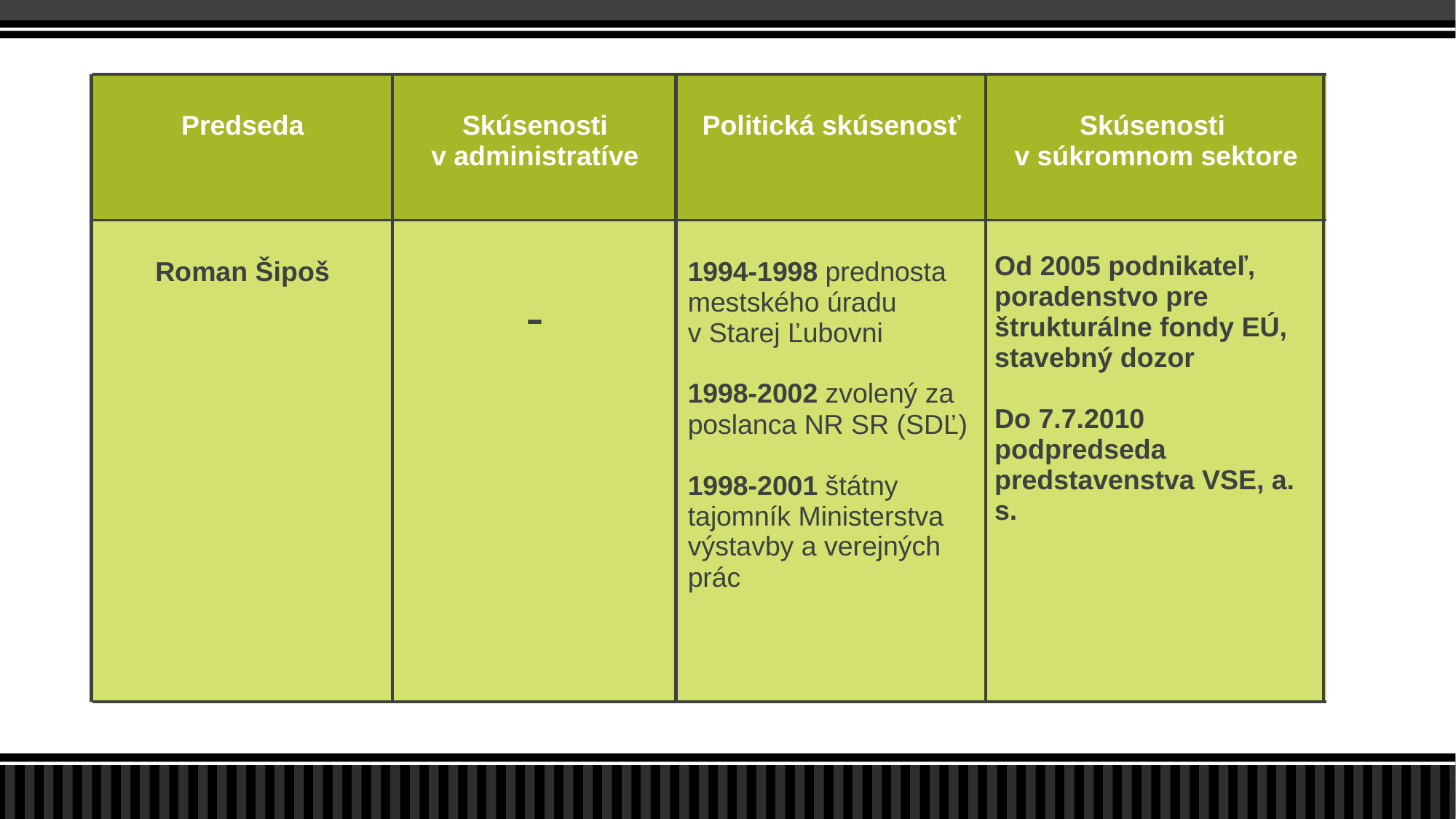

| Predseda | Skúsenosti v administratíve | Politická skúsenosť | Skúsenosti v súkromnom sektore |
| --- | --- | --- | --- |
| Roman Šipoš | - | 1994-1998 prednosta mestského úradu v Starej Ľubovni   1998-2002 zvolený za poslanca NR SR (SDĽ)   1998-2001 štátny tajomník Ministerstva výstavby a verejných prác | Od 2005 podnikateľ, poradenstvo pre štrukturálne fondy EÚ, stavebný dozor   Do 7.7.2010 podpredseda predstavenstva VSE, a. s. |